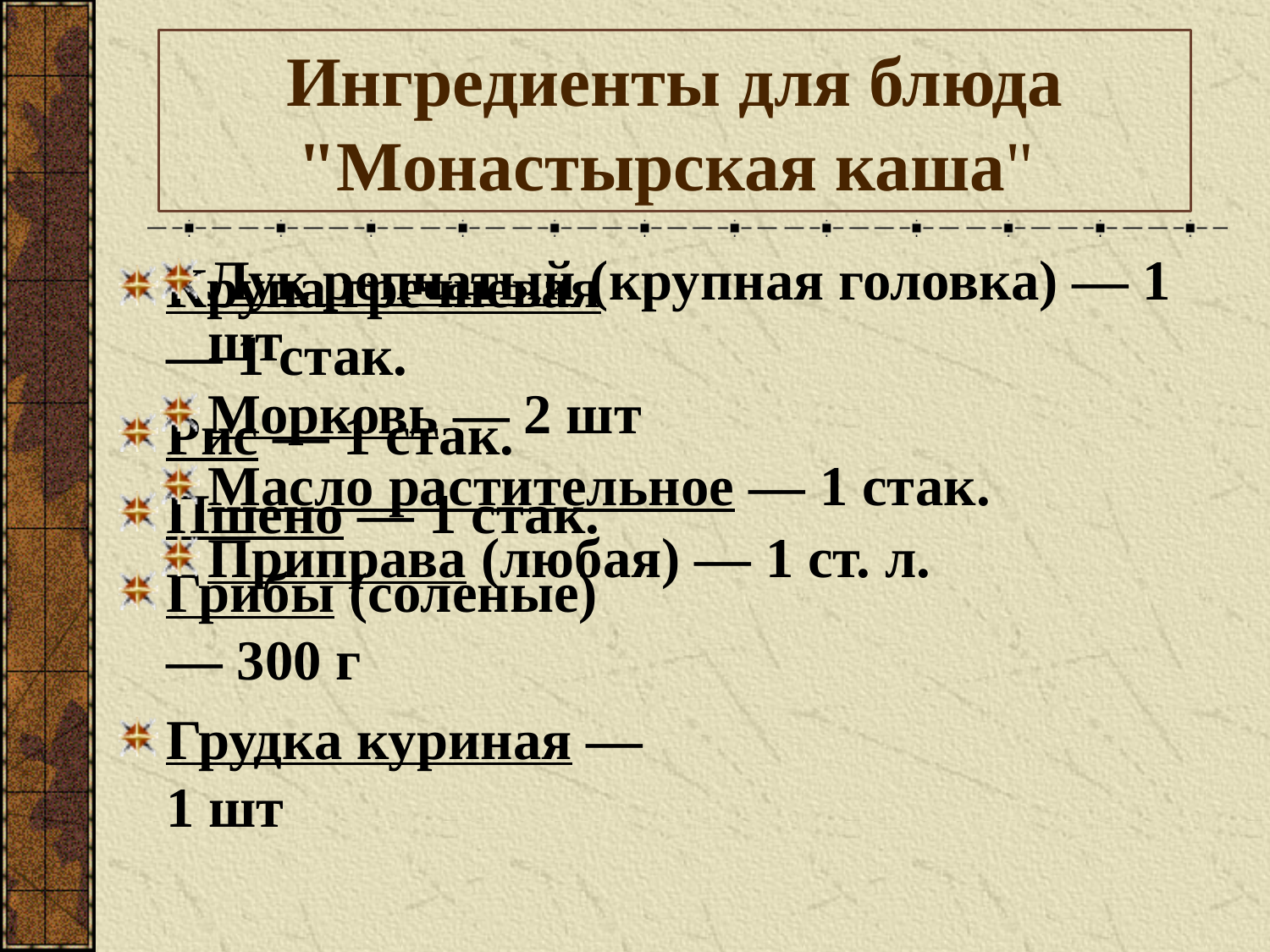

Ингредиенты для блюда "Монастырская каша"
Крупа гречневая — 1 стак.
Рис — 1 стак.
Пшено — 1 стак.
Грибы (соленые) — 300 г
Грудка куриная — 1 шт
Лук репчатый (крупная головка) — 1 шт
Морковь — 2 шт
Масло растительное — 1 стак.
Приправа (любая) — 1 ст. л.